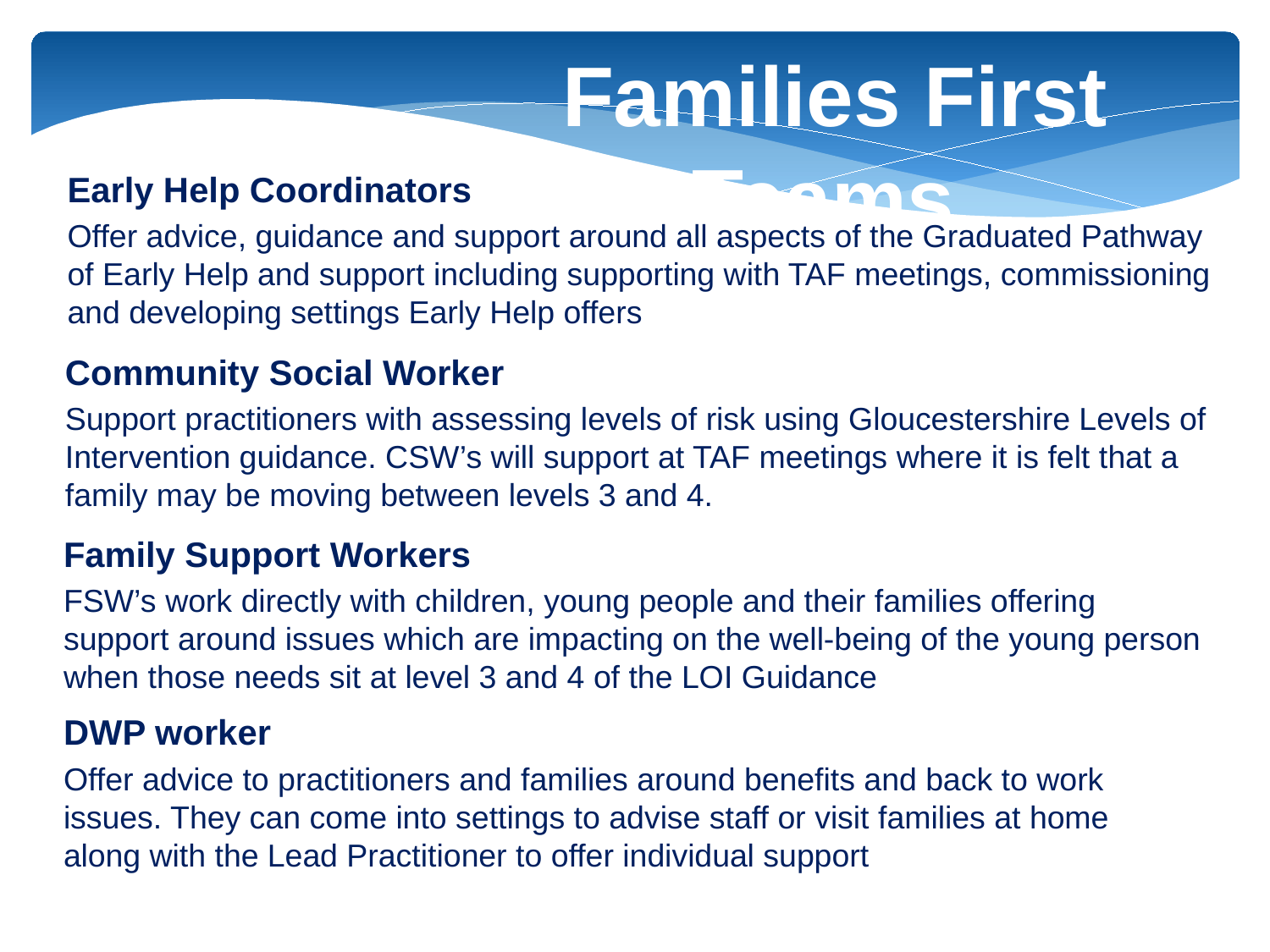

Families First Teams
Early Help Coordinators

Offer advice, guidance and support around all aspects of the Graduated Pathway of Early Help and support including supporting with TAF meetings, commissioning and developing settings Early Help offers
Community Social Worker

Support practitioners with assessing levels of risk using Gloucestershire Levels of Intervention guidance. CSW’s will support at TAF meetings where it is felt that a family may be moving between levels 3 and 4.
Family Support Workers

FSW’s work directly with children, young people and their families offering support around issues which are impacting on the well-being of the young person when those needs sit at level 3 and 4 of the LOI Guidance
DWP worker

Offer advice to practitioners and families around benefits and back to work issues. They can come into settings to advise staff or visit families at home along with the Lead Practitioner to offer individual support